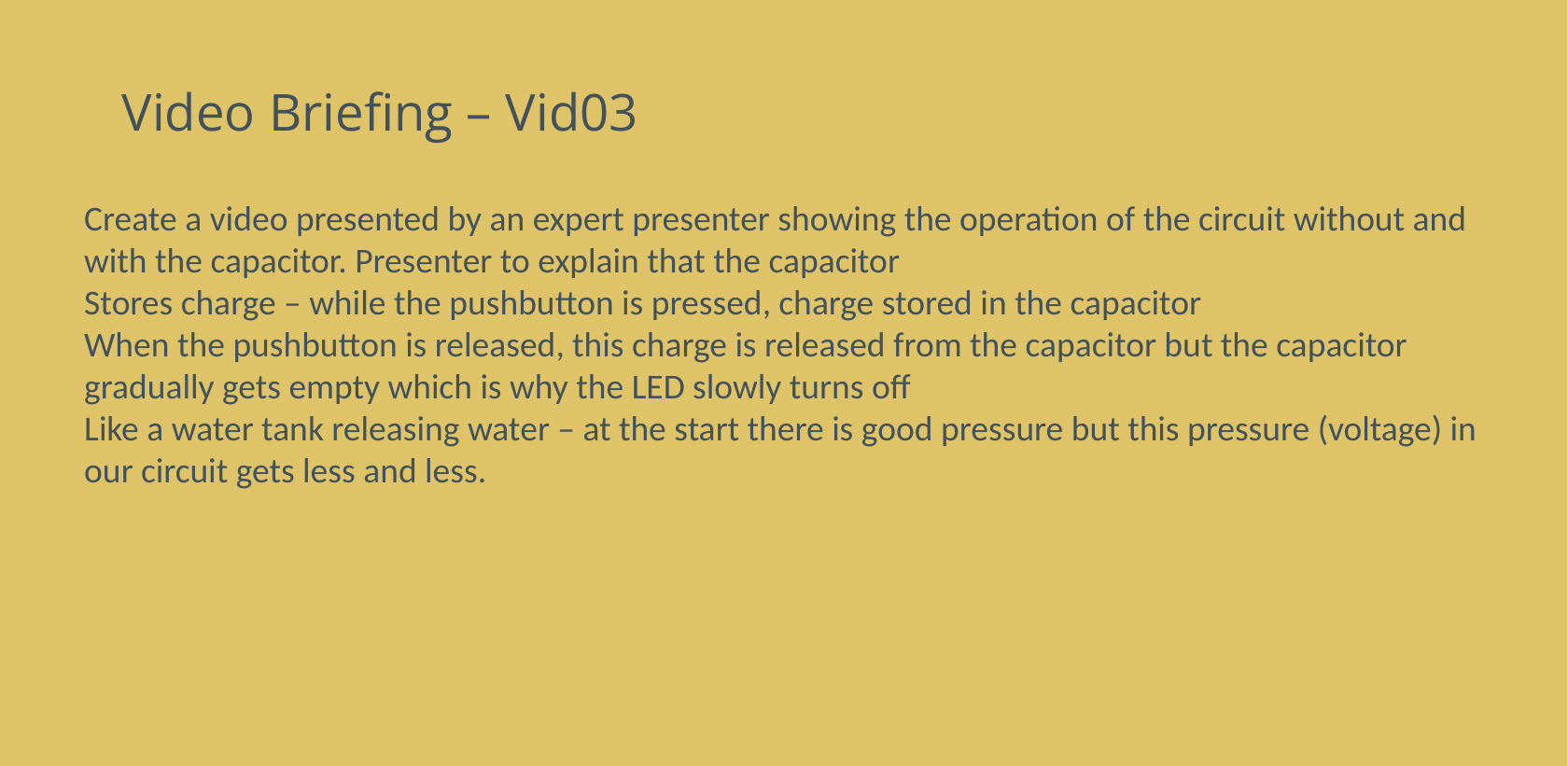

# Video Briefing – Vid03
Create a video presented by an expert presenter showing the operation of the circuit without and with the capacitor. Presenter to explain that the capacitor
Stores charge – while the pushbutton is pressed, charge stored in the capacitor
When the pushbutton is released, this charge is released from the capacitor but the capacitor gradually gets empty which is why the LED slowly turns off
Like a water tank releasing water – at the start there is good pressure but this pressure (voltage) in our circuit gets less and less.